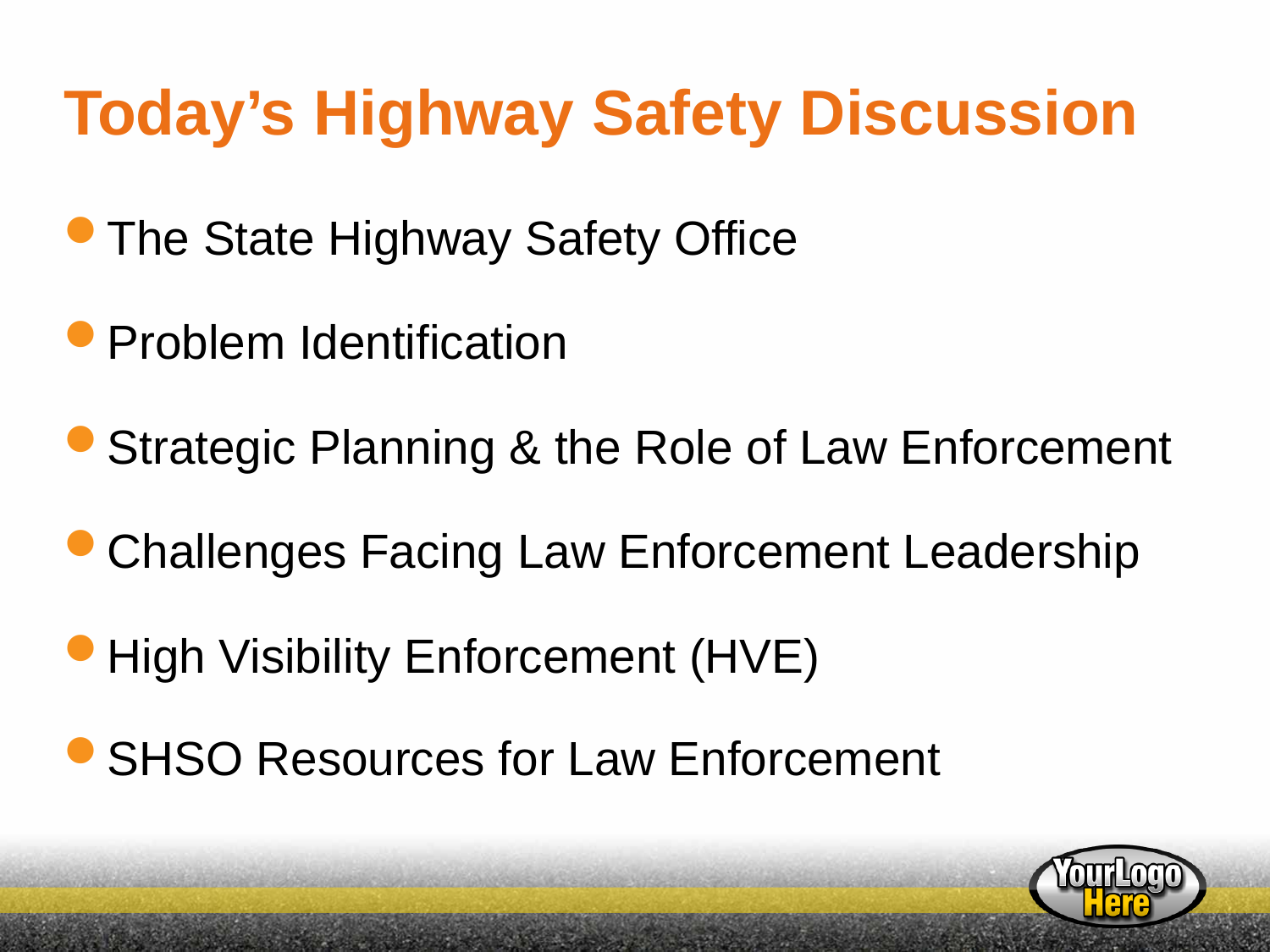

# Today’s Highway Safety Discussion
The State Highway Safety Office
Problem Identification
Strategic Planning & the Role of Law Enforcement
Challenges Facing Law Enforcement Leadership
High Visibility Enforcement (HVE)

SHSO Resources for Law Enforcement